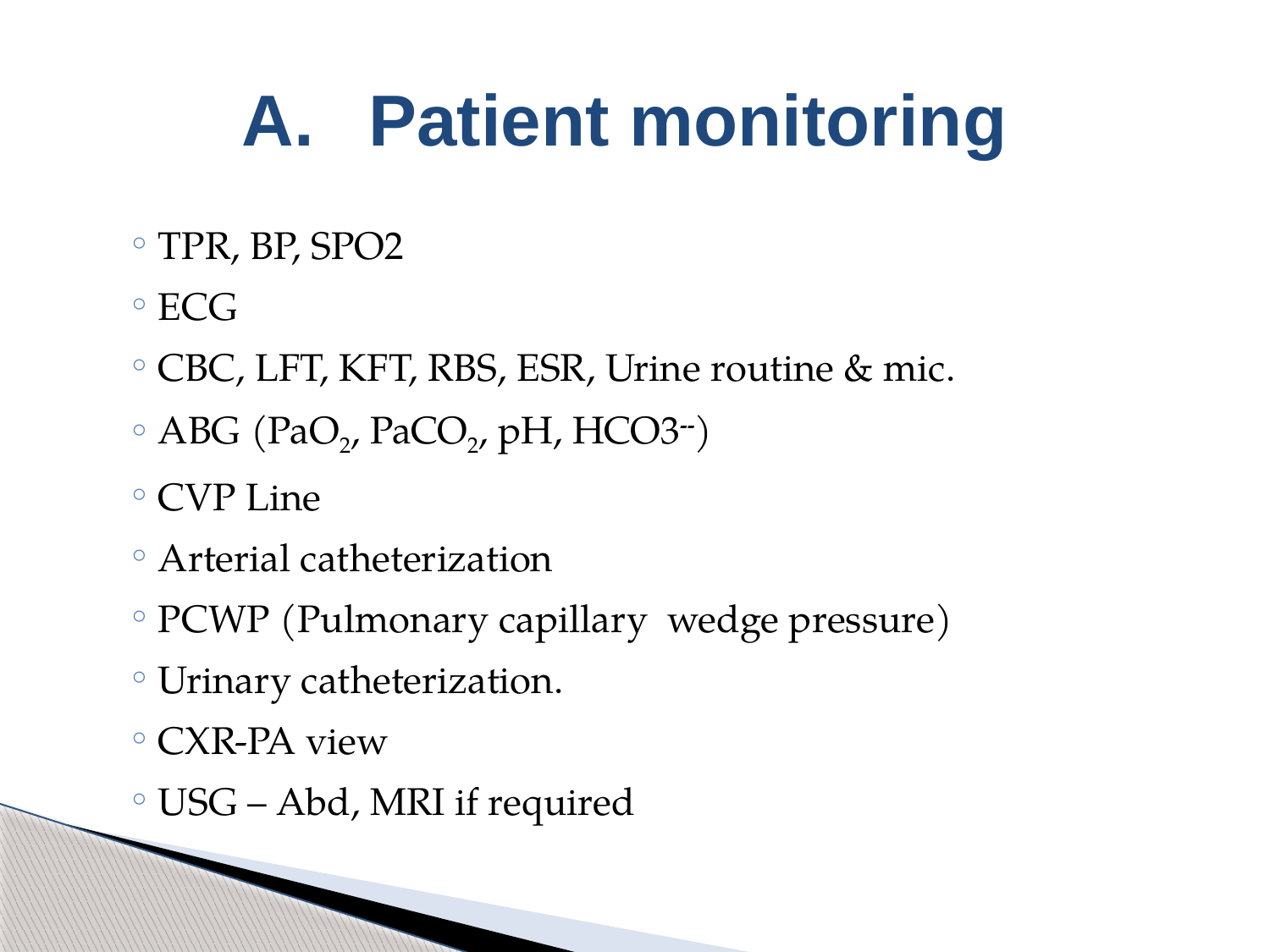

# A. 	Patient monitoring
TPR, BP, SPO2
ECG
CBC, LFT, KFT, RBS, ESR, Urine routine & mic.
ABG (PaO2, PaCO2, pH, HCO3--)
CVP Line
Arterial catheterization
PCWP (Pulmonary capillary  wedge pressure)
Urinary catheterization.
CXR-PA view
USG – Abd, MRI if required